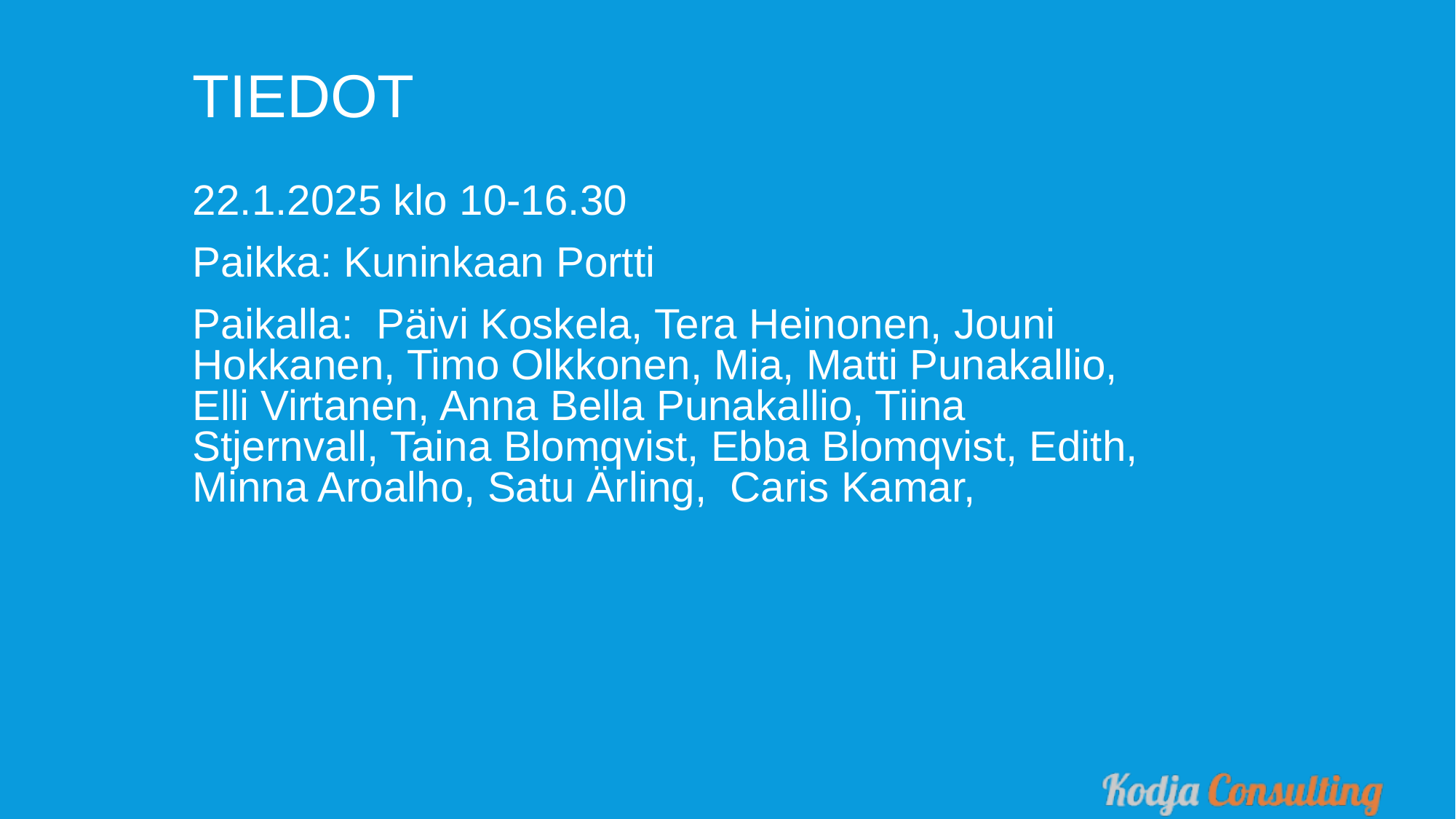

Tiedot
22.1.2025 klo 10-16.30
Paikka: Kuninkaan Portti
Paikalla:  Päivi Koskela, Tera Heinonen, Jouni Hokkanen, Timo Olkkonen, Mia, Matti Punakallio,  Elli Virtanen, Anna Bella Punakallio, Tiina Stjernvall, Taina Blomqvist, Ebba Blomqvist, Edith, Minna Aroalho, Satu Ärling,  Caris Kamar,